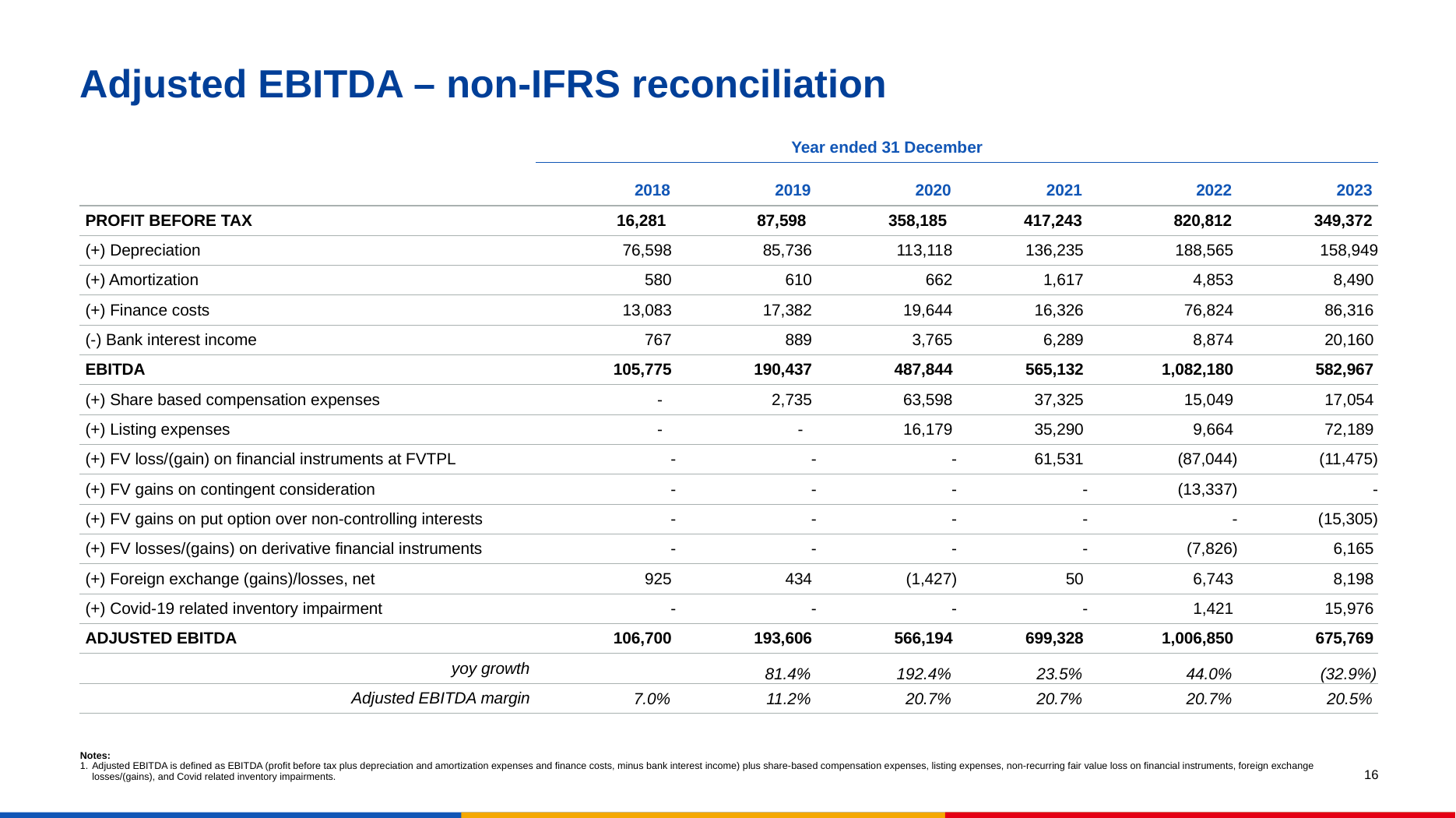

# Adjusted EBITDA – non-IFRS reconciliation
|  | Year ended 31 December |  |  |  |  |  |
| --- | --- | --- | --- | --- | --- | --- |
|  | 2018 | 2019 | 2020 | 2021 | 2022 | 2023 |
| PROFIT BEFORE TAX | 16,281 | 87,598 | 358,185 | 417,243 | 820,812 | 349,372 |
| (+) Depreciation | 76,598 | 85,736 | 113,118 | 136,235 | 188,565 | 158,949 |
| (+) Amortization | 580 | 610 | 662 | 1,617 | 4,853 | 8,490 |
| (+) Finance costs | 13,083 | 17,382 | 19,644 | 16,326 | 76,824 | 86,316 |
| (-) Bank interest income | 767 | 889 | 3,765 | 6,289 | 8,874 | 20,160 |
| EBITDA | 105,775 | 190,437 | 487,844 | 565,132 | 1,082,180 | 582,967 |
| (+) Share based compensation expenses | - | 2,735 | 63,598 | 37,325 | 15,049 | 17,054 |
| (+) Listing expenses | - | - | 16,179 | 35,290 | 9,664 | 72,189 |
| (+) FV loss/(gain) on financial instruments at FVTPL | - | - | - | 61,531 | (87,044) | (11,475) |
| (+) FV gains on contingent consideration | - | - | - | - | (13,337) | - |
| (+) FV gains on put option over non-controlling interests | - | - | - | - | - | (15,305) |
| (+) FV losses/(gains) on derivative financial instruments | - | - | - | - | (7,826) | 6,165 |
| (+) Foreign exchange (gains)/losses, net | 925 | 434 | (1,427) | 50 | 6,743 | 8,198 |
| (+) Covid-19 related inventory impairment | - | - | - | - | 1,421 | 15,976 |
| ADJUSTED EBITDA | 106,700 | 193,606 | 566,194 | 699,328 | 1,006,850 | 675,769 |
| yoy growth |  | 81.4% | 192.4% | 23.5% | 44.0% | (32.9%) |
| Adjusted EBITDA margin | 7.0% | 11.2% | 20.7% | 20.7% | 20.7% | 20.5% |
Notes:
Adjusted EBITDA is defined as EBITDA (profit before tax plus depreciation and amortization expenses and finance costs, minus bank interest income) plus share-based compensation expenses, listing expenses, non-recurring fair value loss on financial instruments, foreign exchange losses/(gains), and Covid related inventory impairments.
16